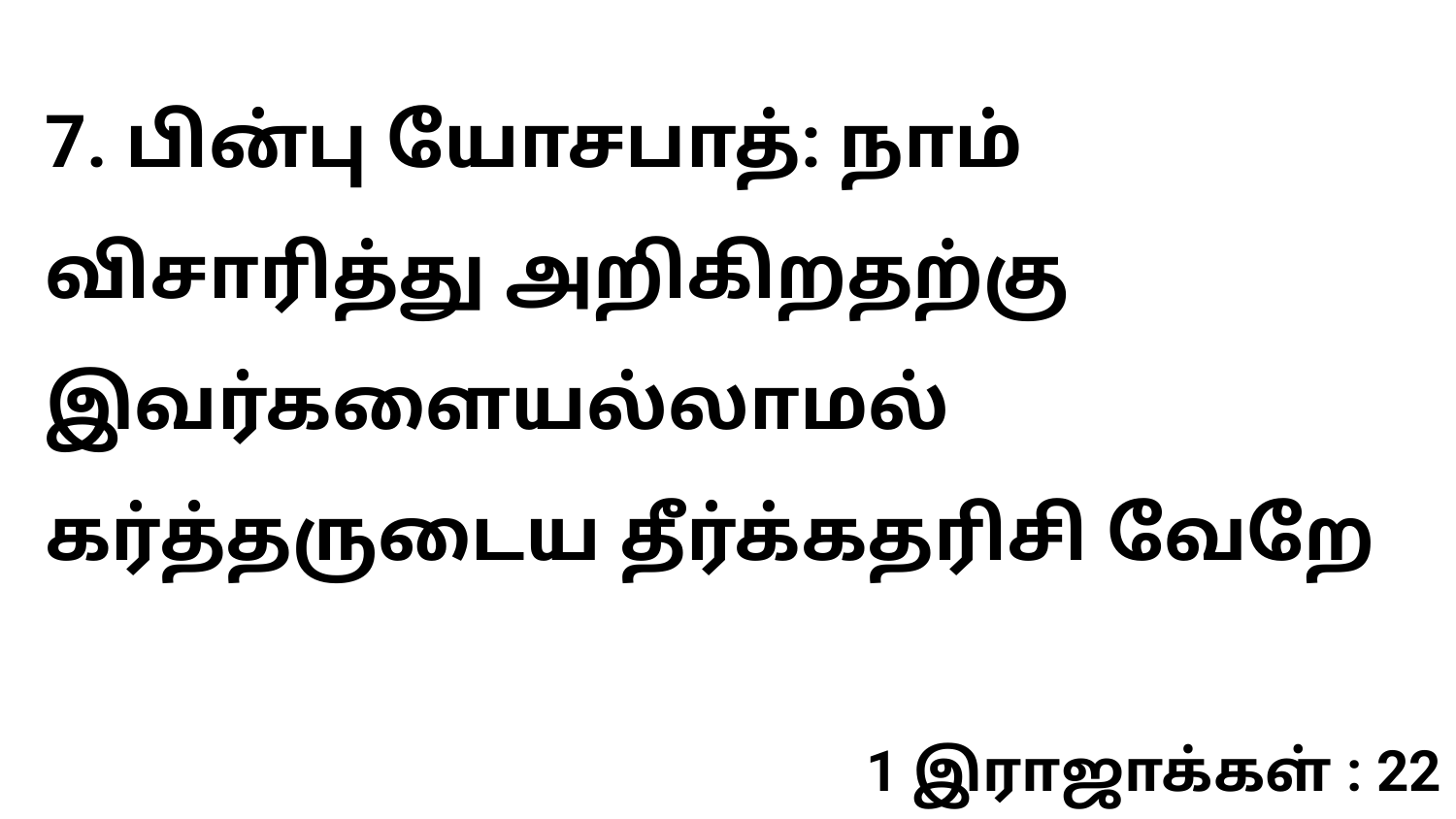

7. பின்பு யோசபாத்: நாம் விசாரித்து அறிகிறதற்கு இவர்களையல்லாமல் கர்த்தருடைய தீர்க்கதரிசி வேறே
1 இராஜாக்கள் : 22